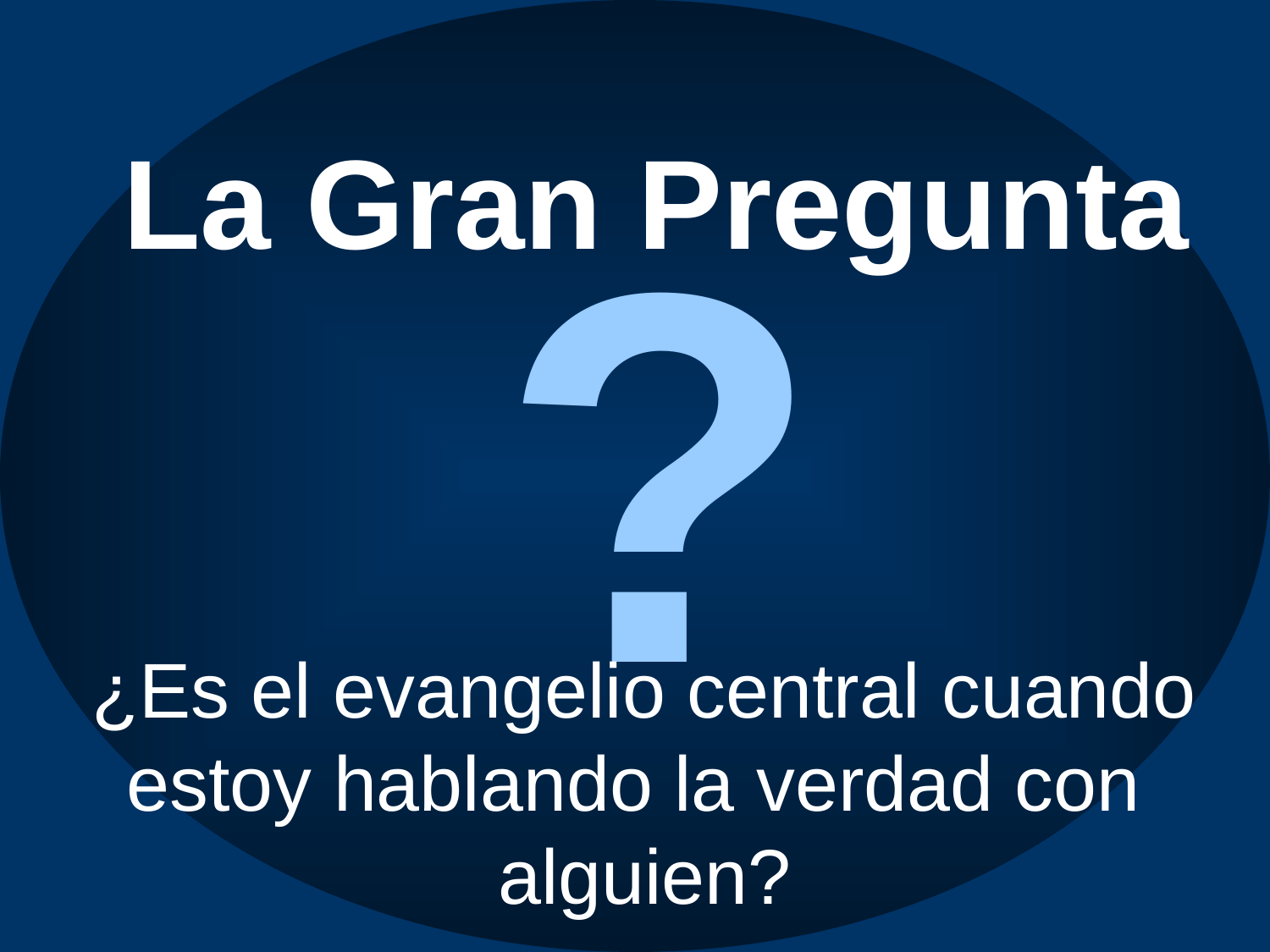

La Gran Pregunta
?
¿Es el evangelio central cuando
estoy hablando la verdad con
alguien?